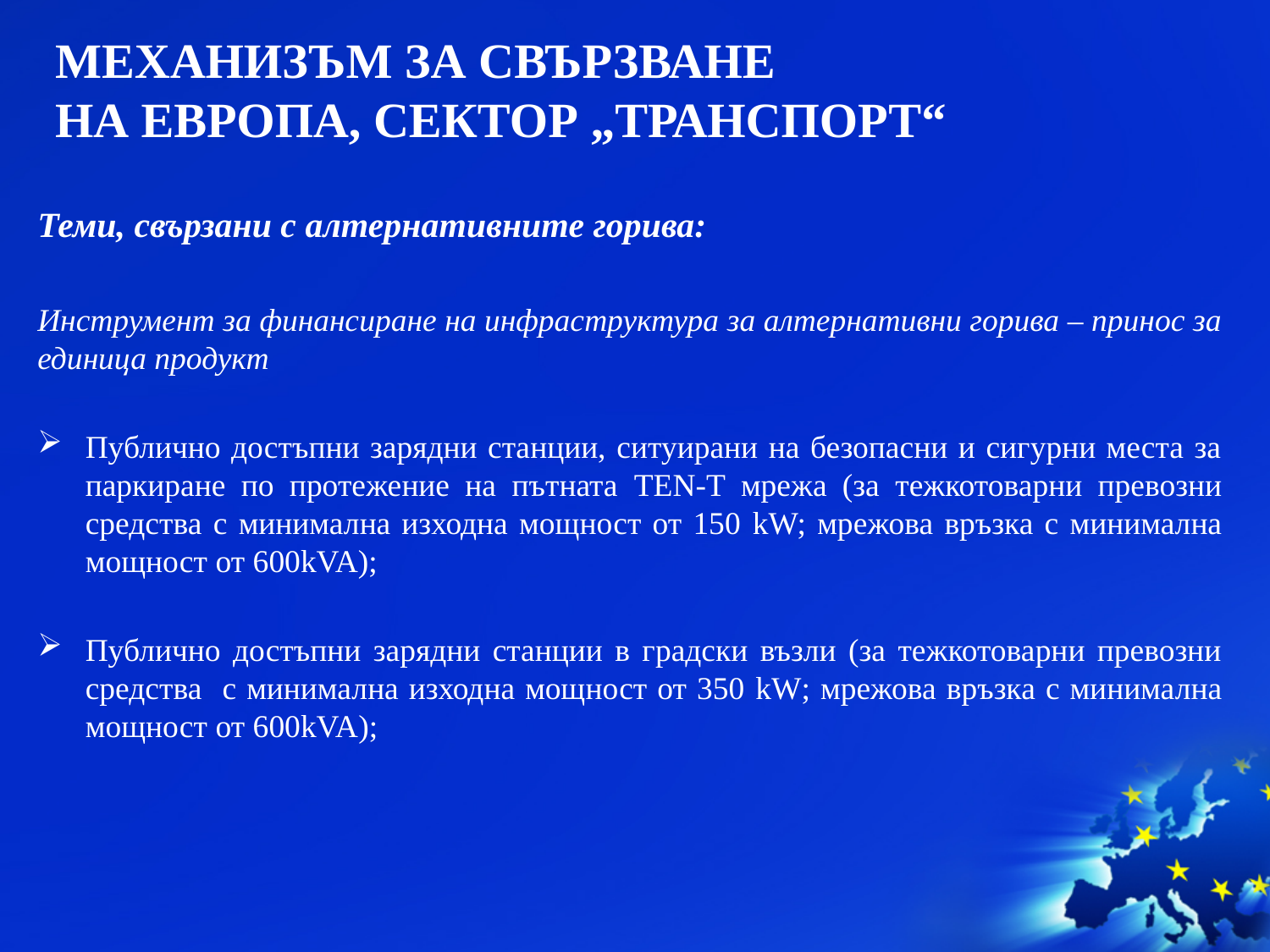

# МЕХАНИЗЪМ ЗА СВЪРЗВАНЕ НА ЕВРОПА, СЕКТОР „ТРАНСПОРТ“

Теми, свързани с алтернативните горива:

Инструмент за финансиране на инфраструктура за алтернативни горива – принос за единица продукт

Публично достъпни зарядни станции, ситуирани на безопасни и сигурни места за паркиране по протежение на пътната TEN-T мрежа (за тежкотоварни превозни средства с минимална изходна мощност от 150 kW; мрежова връзка с минимална мощност от 600kVA);

Публично достъпни зарядни станции в градски възли (за тежкотоварни превозни средства  с минимална изходна мощност от 350 kW; мрежова връзка с минимална мощност от 600kVA);